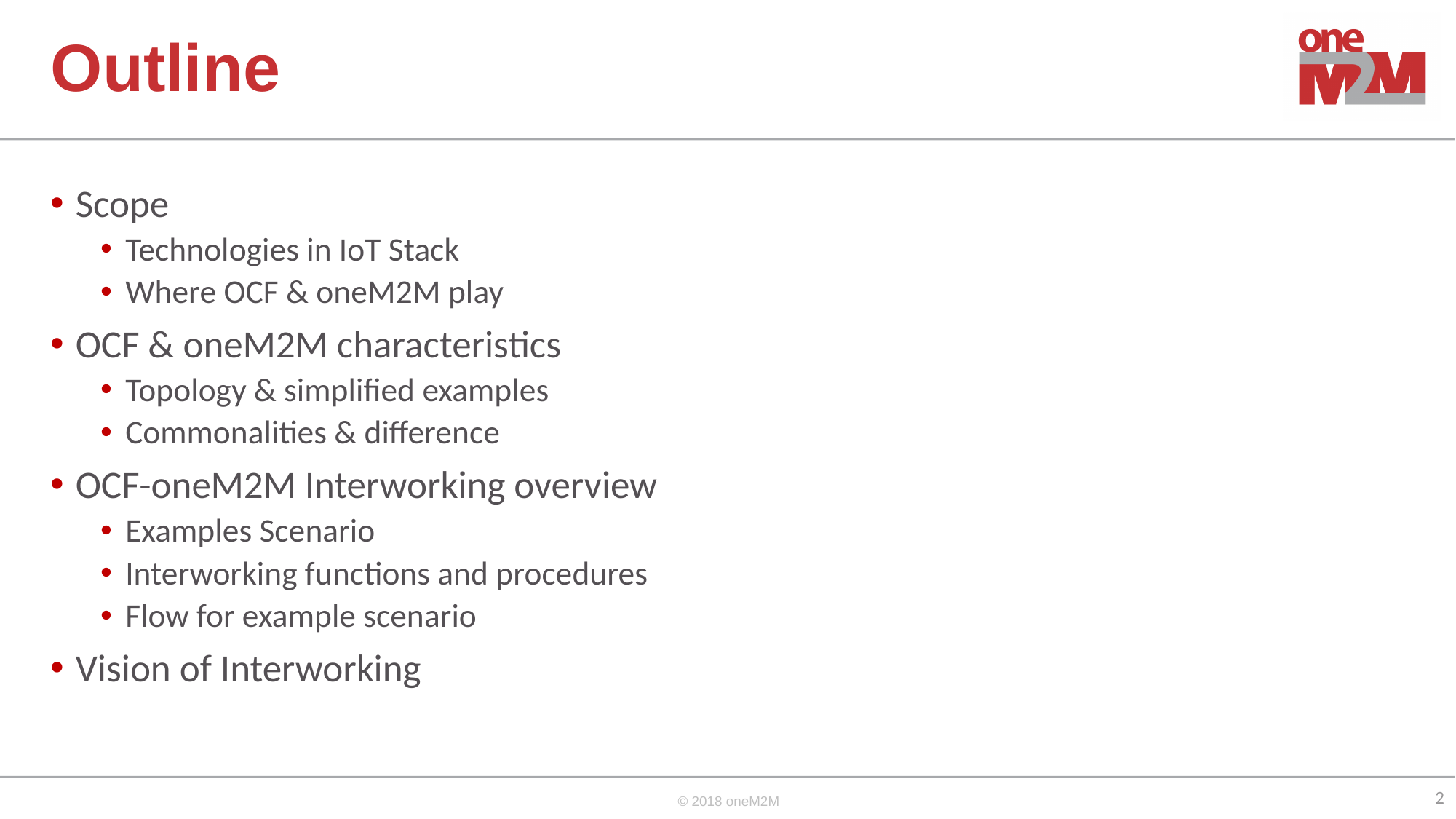

# Outline
Scope
Technologies in IoT Stack
Where OCF & oneM2M play
OCF & oneM2M characteristics
Topology & simplified examples
Commonalities & difference
OCF-oneM2M Interworking overview
Examples Scenario
Interworking functions and procedures
Flow for example scenario
Vision of Interworking

2